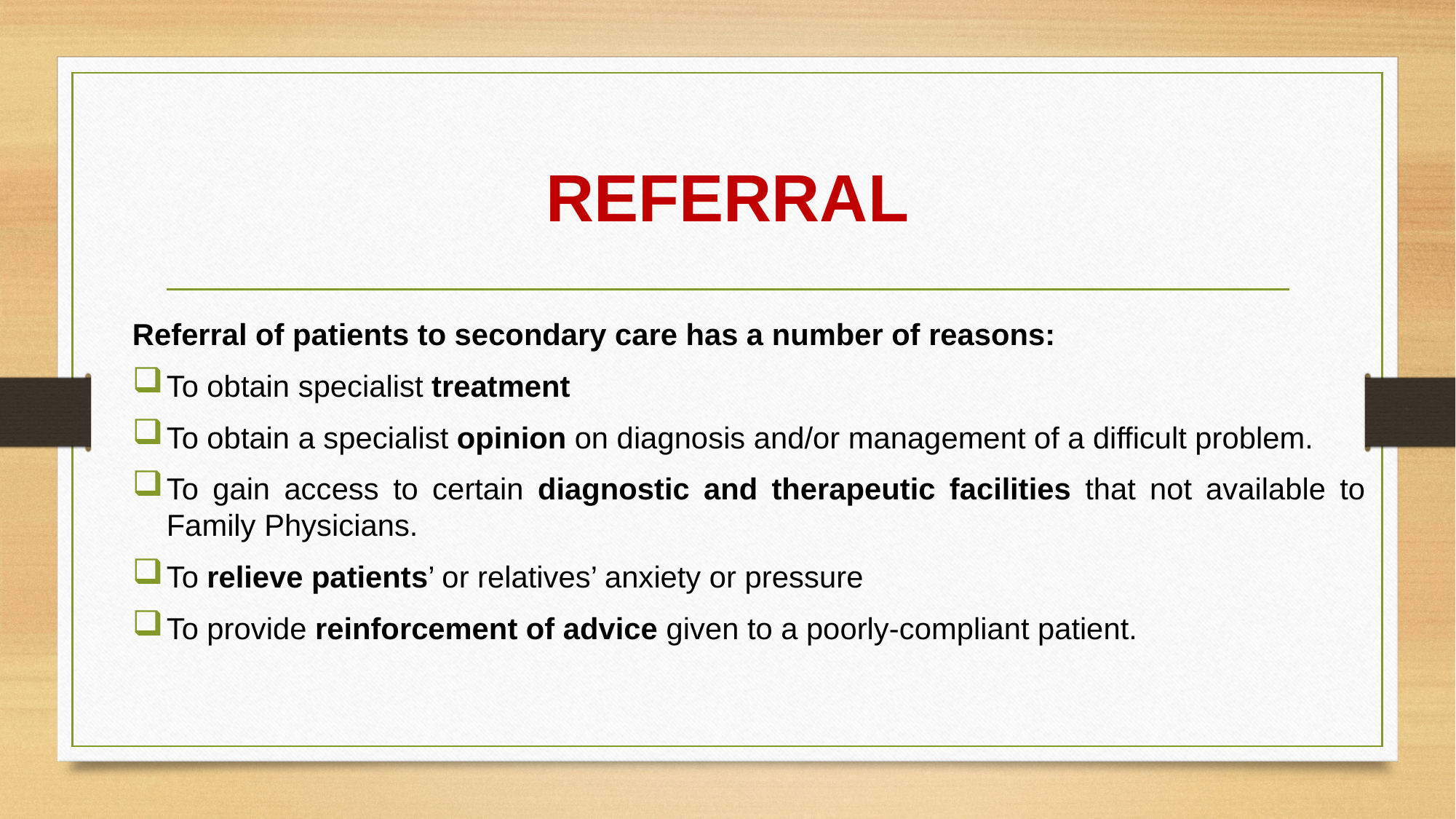

# REFERRAL
Referral of patients to secondary care has a number of reasons:
To obtain specialist treatment
To obtain a specialist opinion on diagnosis and/or management of a difficult problem.
To gain access to certain diagnostic and therapeutic facilities that not available to Family Physicians.
To relieve patients’ or relatives’ anxiety or pressure
To provide reinforcement of advice given to a poorly-compliant patient.